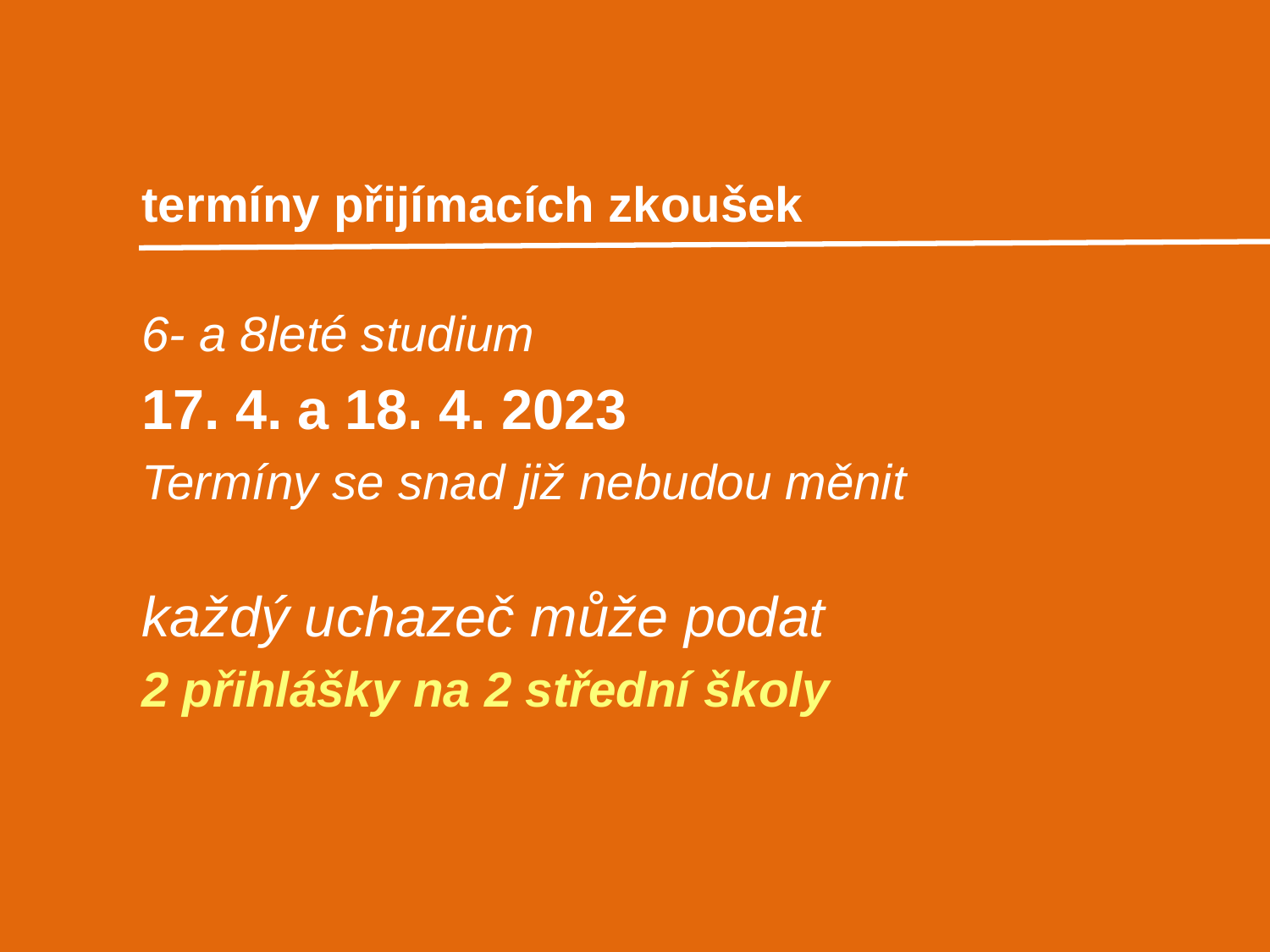

# termíny přijímacích zkoušek

6- a 8leté studium
17. 4. a 18. 4. 2023
Termíny se snad již nebudou měnit
každý uchazeč může podat
2 přihlášky na 2 střední školy